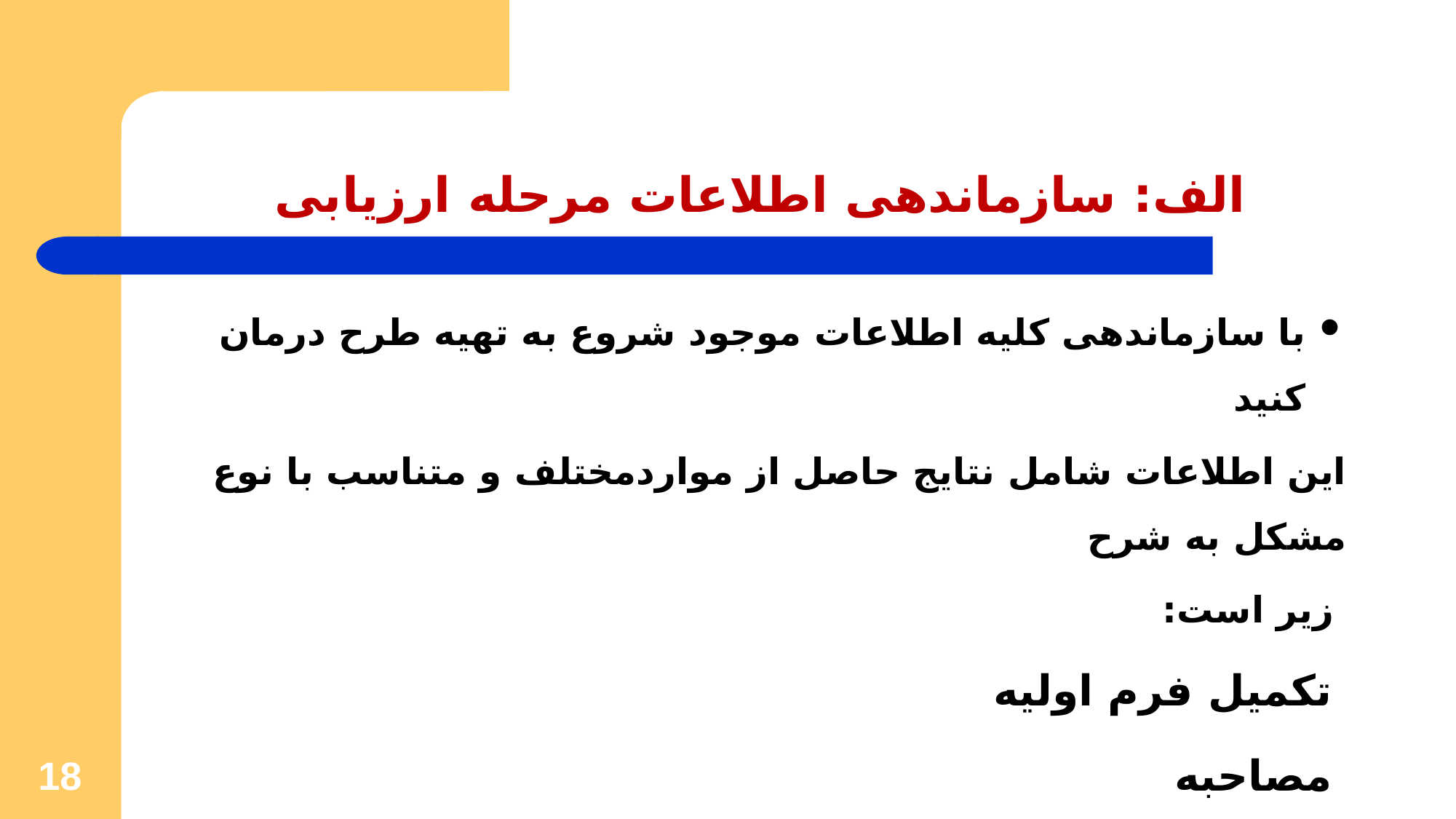

# الف: سازماندهی اطلاعات مرحله ارزیابی
با سازماندهی کلیه اطلاعات موجود شروع به تهیه طرح درمان کنید
این اطلاعات شامل نتایج حاصل از مواردمختلف و متناسب با نوع مشکل به شرح
 زیر است:
 تکمیل فرم اولیه
 مصاحبه
 اجرای پرسشنامه

18